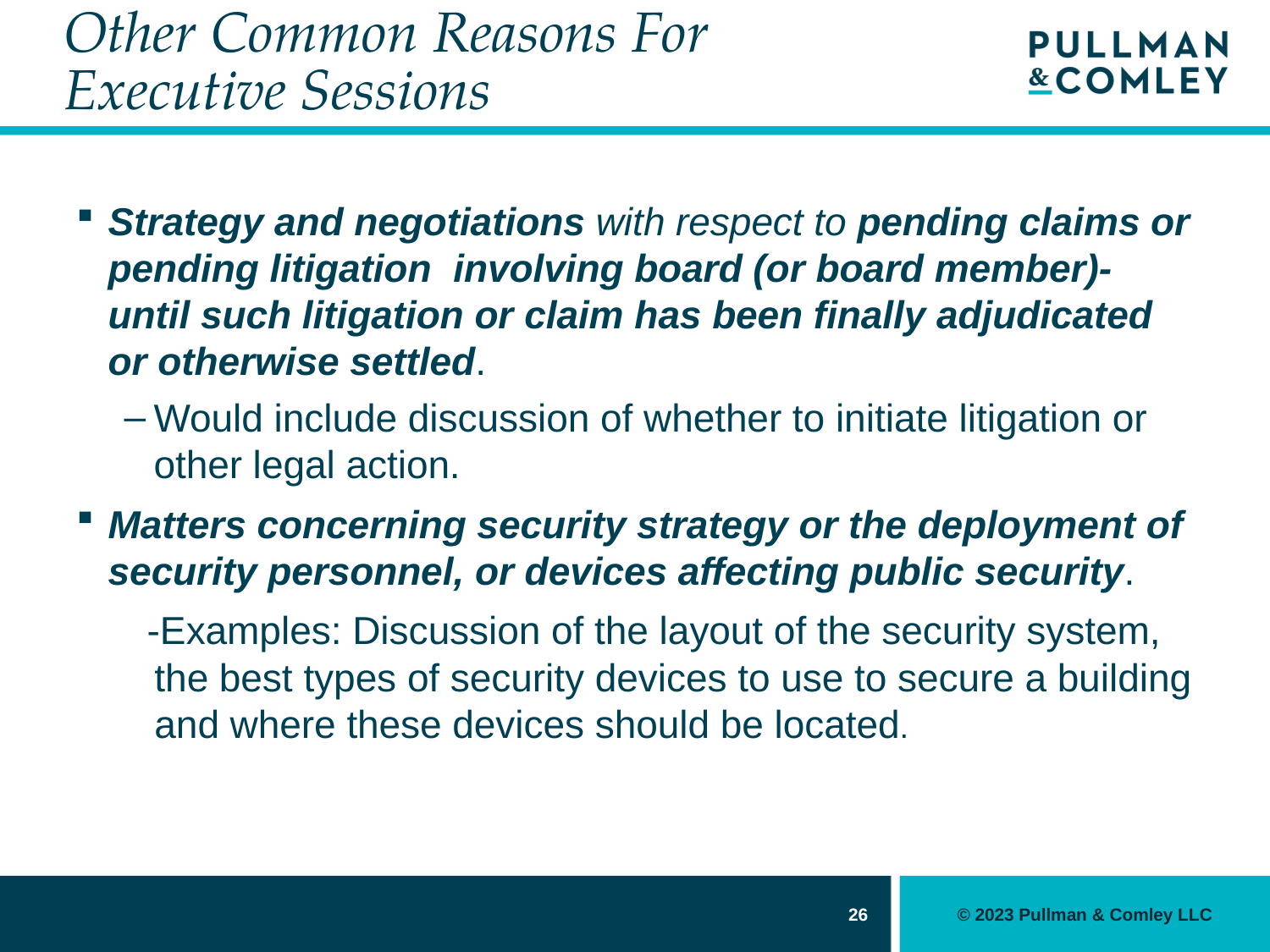

# Other Common Reasons For Executive Sessions
Strategy and negotiations with respect to pending claims or pending litigation  involving board (or board member)-until such litigation or claim has been finally adjudicated or otherwise settled.
Would include discussion of whether to initiate litigation or other legal action.
Matters concerning security strategy or the deployment of security personnel, or devices affecting public security.
  -Examples: Discussion of the layout of the security system, the best types of security devices to use to secure a building and where these devices should be located.
26
© 2023 Pullman & Comley LLC